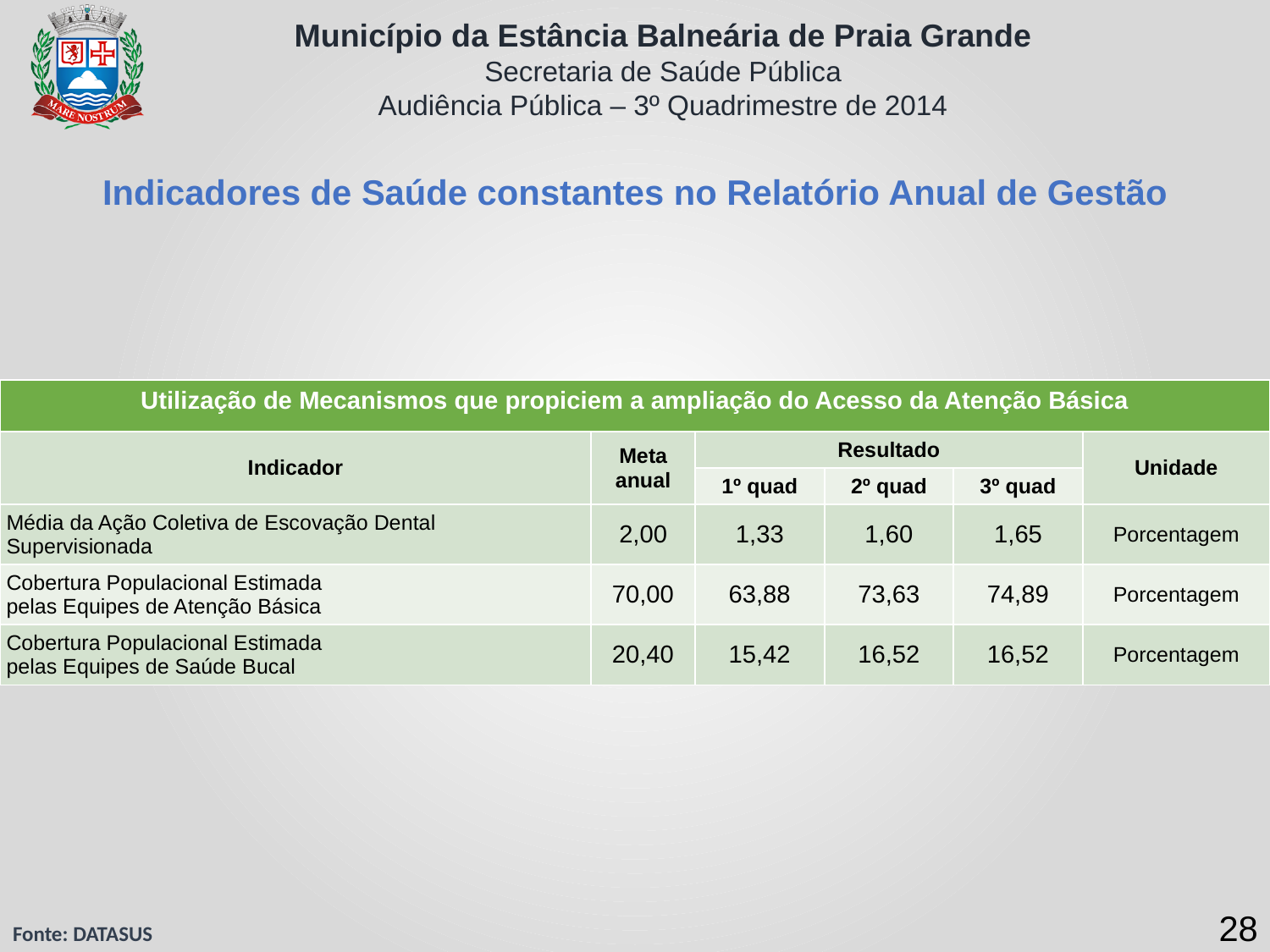

Indicadores de Saúde constantes no Relatório Anual de Gestão
| Utilização de Mecanismos que propiciem a ampliação do Acesso da Atenção Básica |  |  |  |  |  |
| --- | --- | --- | --- | --- | --- |
| Indicador | Meta anual | Resultado |  |  | Unidade |
|  |  | 1º quad | 2º quad | 3º quad |  |
| Média da Ação Coletiva de Escovação Dental Supervisionada | 2,00 | 1,33 | 1,60 | 1,65 | Porcentagem |
| Cobertura Populacional Estimada pelas Equipes de Atenção Básica | 70,00 | 63,88 | 73,63 | 74,89 | Porcentagem |
| Cobertura Populacional Estimada pelas Equipes de Saúde Bucal | 20,40 | 15,42 | 16,52 | 16,52 | Porcentagem |
28
Fonte: DATASUS